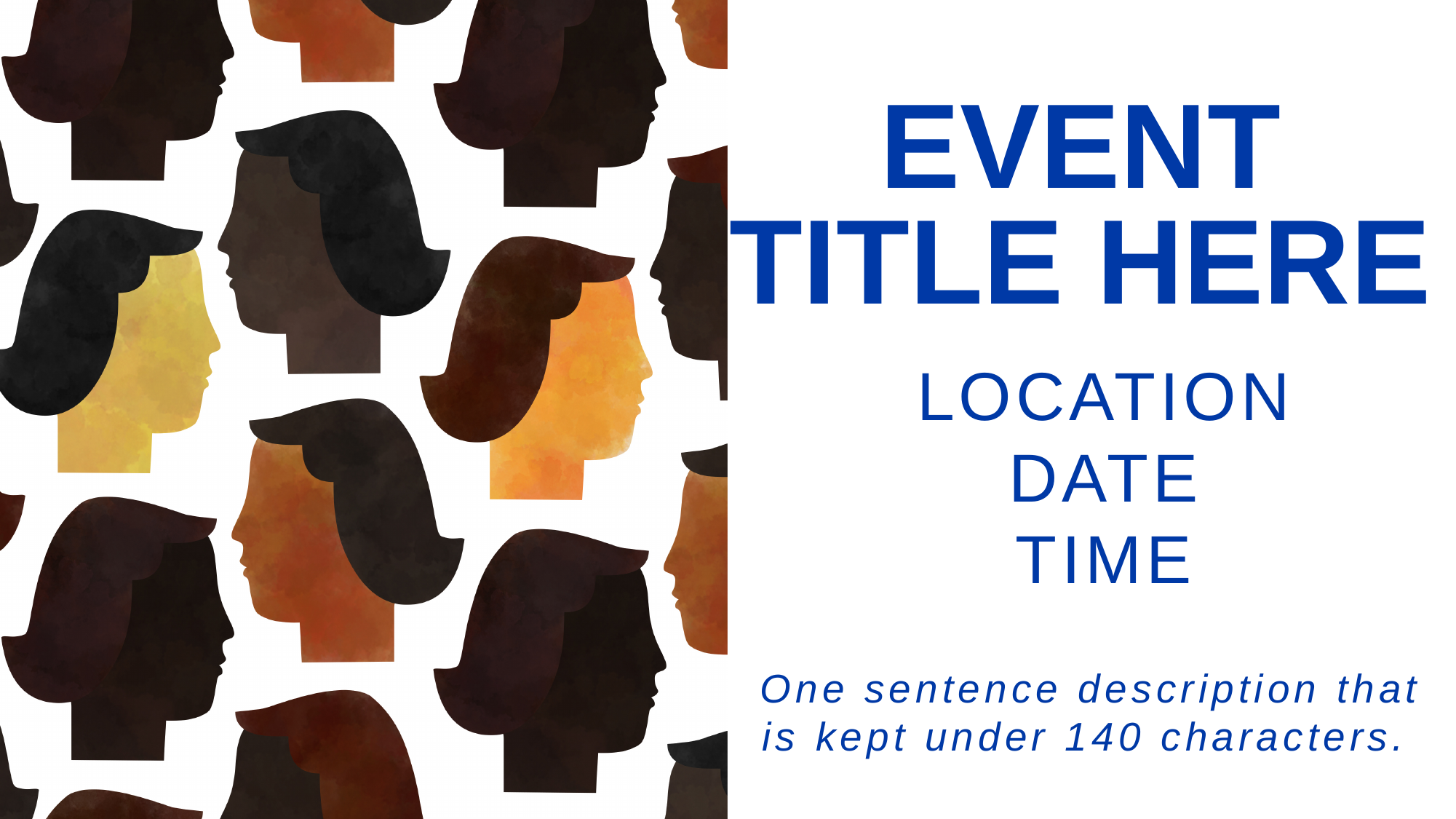

EVENT TITLE HERE
LOCATION
DATE
TIME
One sentence description that is kept under 140 characters.